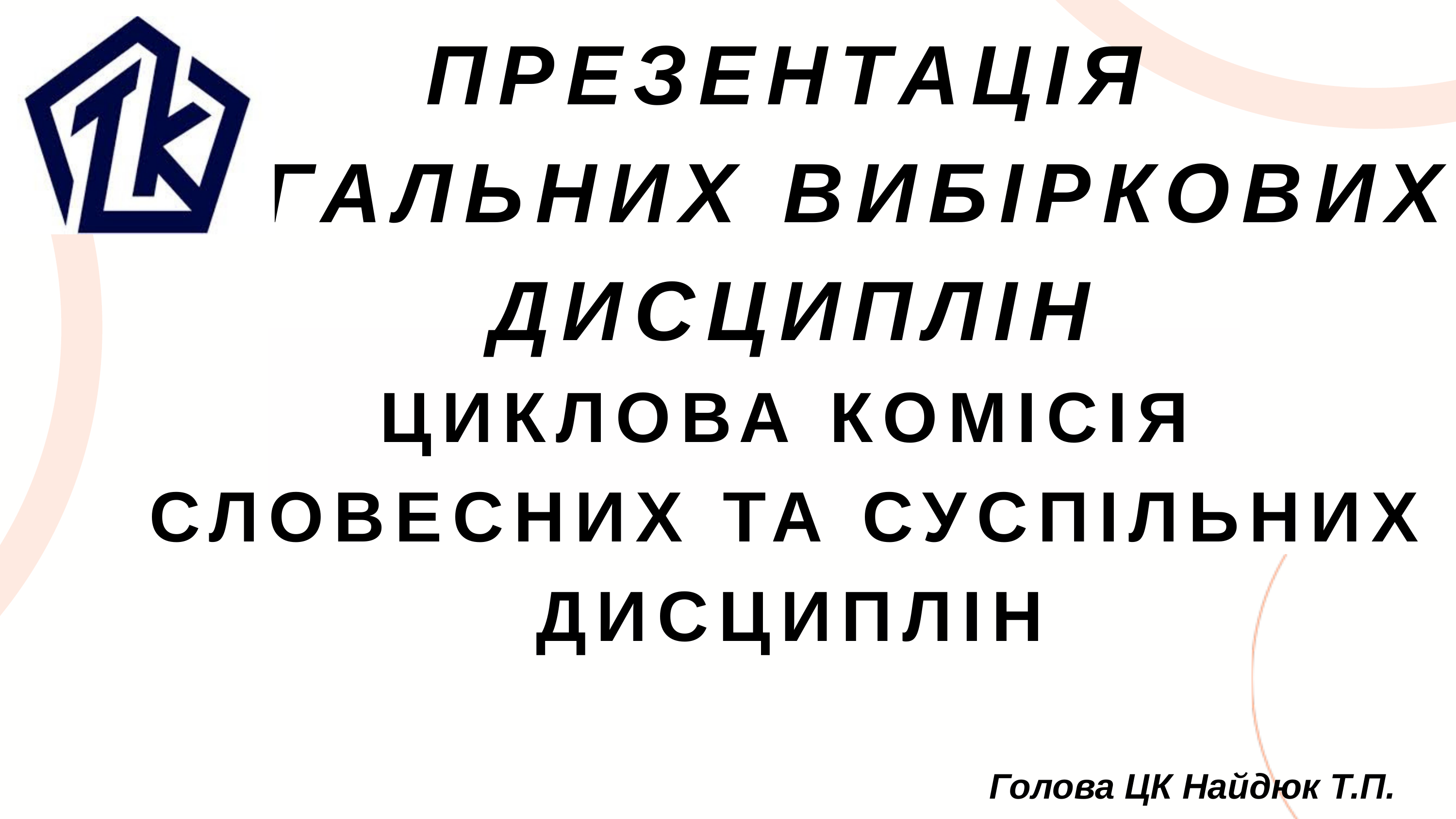

ПРЕЗЕНТАЦІЯ ЗАГАЛЬНИХ ВИБІРКОВИХ ДИСЦИПЛІН
ЦИКЛОВА КОМІСІЯ СЛОВЕСНИХ ТА СУСПІЛЬНИХ ДИСЦИПЛІН

Голова ЦК Найдюк Т.П.